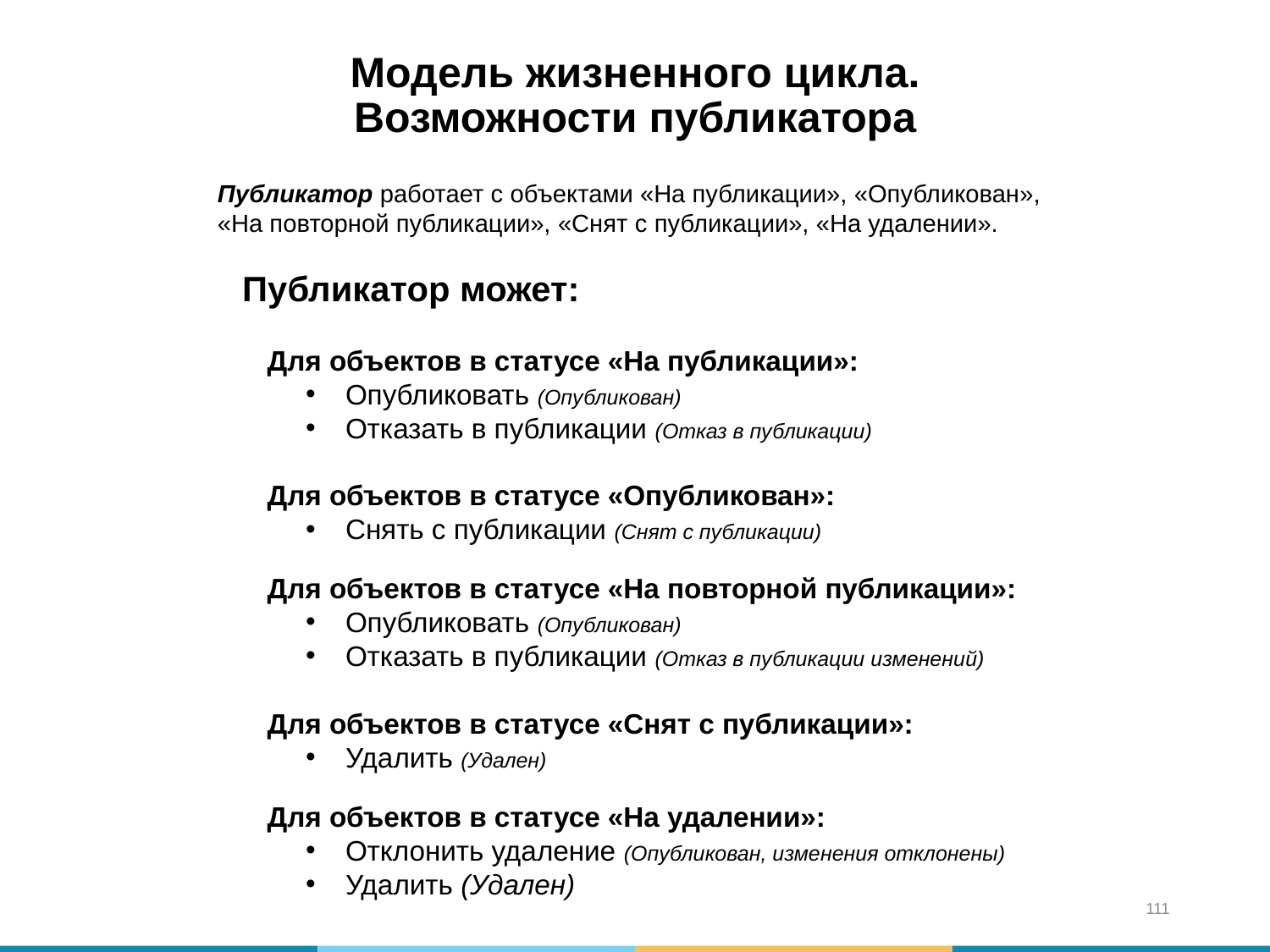

Модель жизненного цикла.
Возможности публикатора
Публикатор работает с объектами «На публикации», «Опубликован»,
«На повторной публикации», «Снят с публикации», «На удалении».
Публикатор может:

Для объектов в статусе «На публикации»:
Опубликовать (Опубликован)
Отказать в публикации (Отказ в публикации)

Для объектов в статусе «Опубликован»:
Снять с публикации (Снят с публикации)

Для объектов в статусе «На повторной публикации»:
Опубликовать (Опубликован)
Отказать в публикации (Отказ в публикации изменений)

Для объектов в статусе «Снят с публикации»:
Удалить (Удален)

Для объектов в статусе «На удалении»:
Отклонить удаление (Опубликован, изменения отклонены)
Удалить (Удален)
111